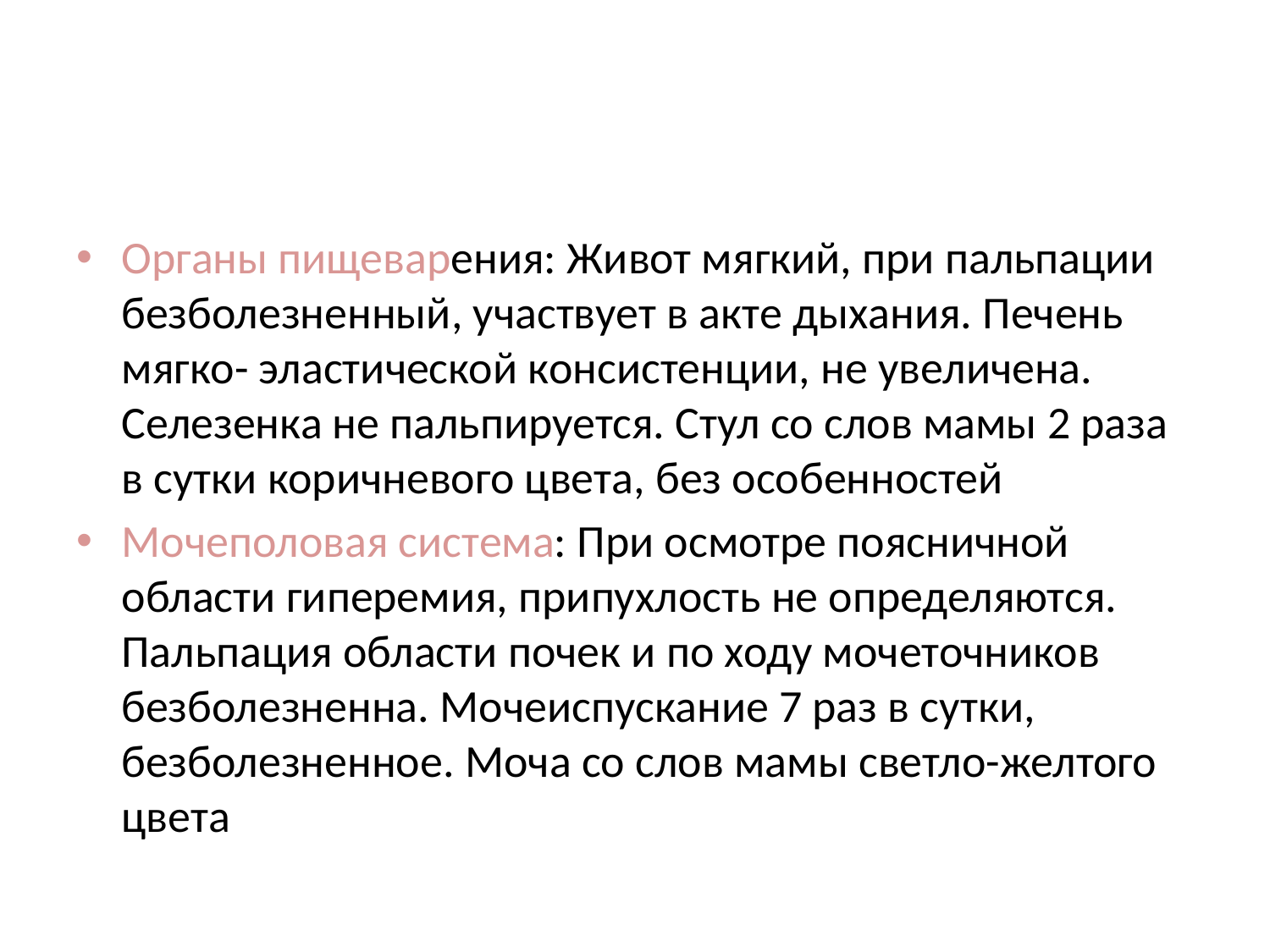

#
Органы пищеварения: Живот мягкий, при пальпации безболезненный, участвует в акте дыхания. Печень мягко- эластической консистенции, не увеличена. Селезенка не пальпируется. Стул со слов мамы 2 раза в сутки коричневого цвета, без особенностей
Мочеполовая система: При осмотре поясничной области гиперемия, припухлость не определяются. Пальпация области почек и по ходу мочеточников безболезненна. Мочеиспускание 7 раз в сутки, безболезненное. Моча со слов мамы светло-желтого цвета